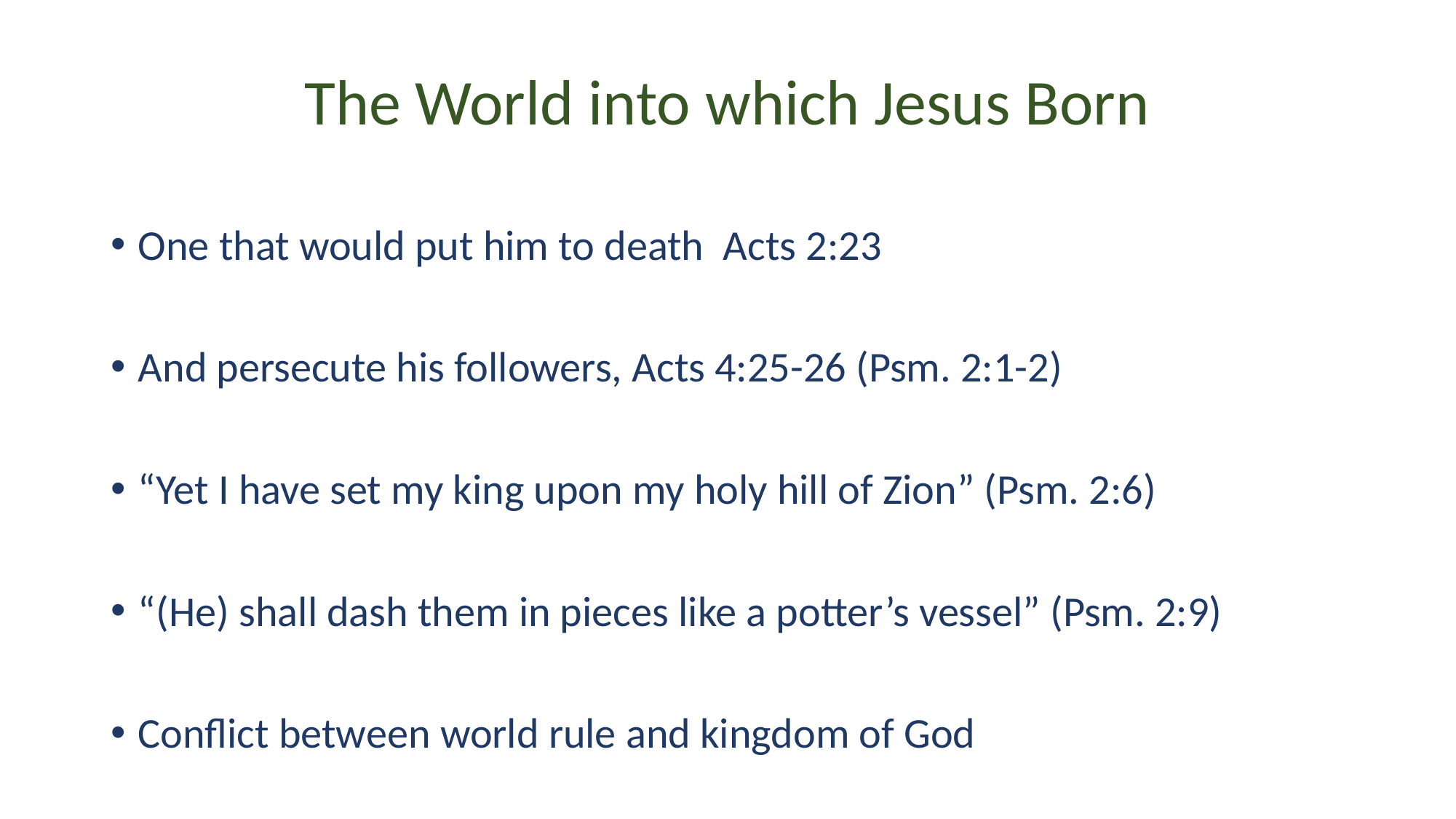

# The World into which Jesus Born
One that would put him to death  Acts 2:23

And persecute his followers, Acts 4:25-26 (Psm. 2:1-2)

“Yet I have set my king upon my holy hill of Zion” (Psm. 2:6)

“(He) shall dash them in pieces like a potter’s vessel” (Psm. 2:9)

Conflict between world rule and kingdom of God